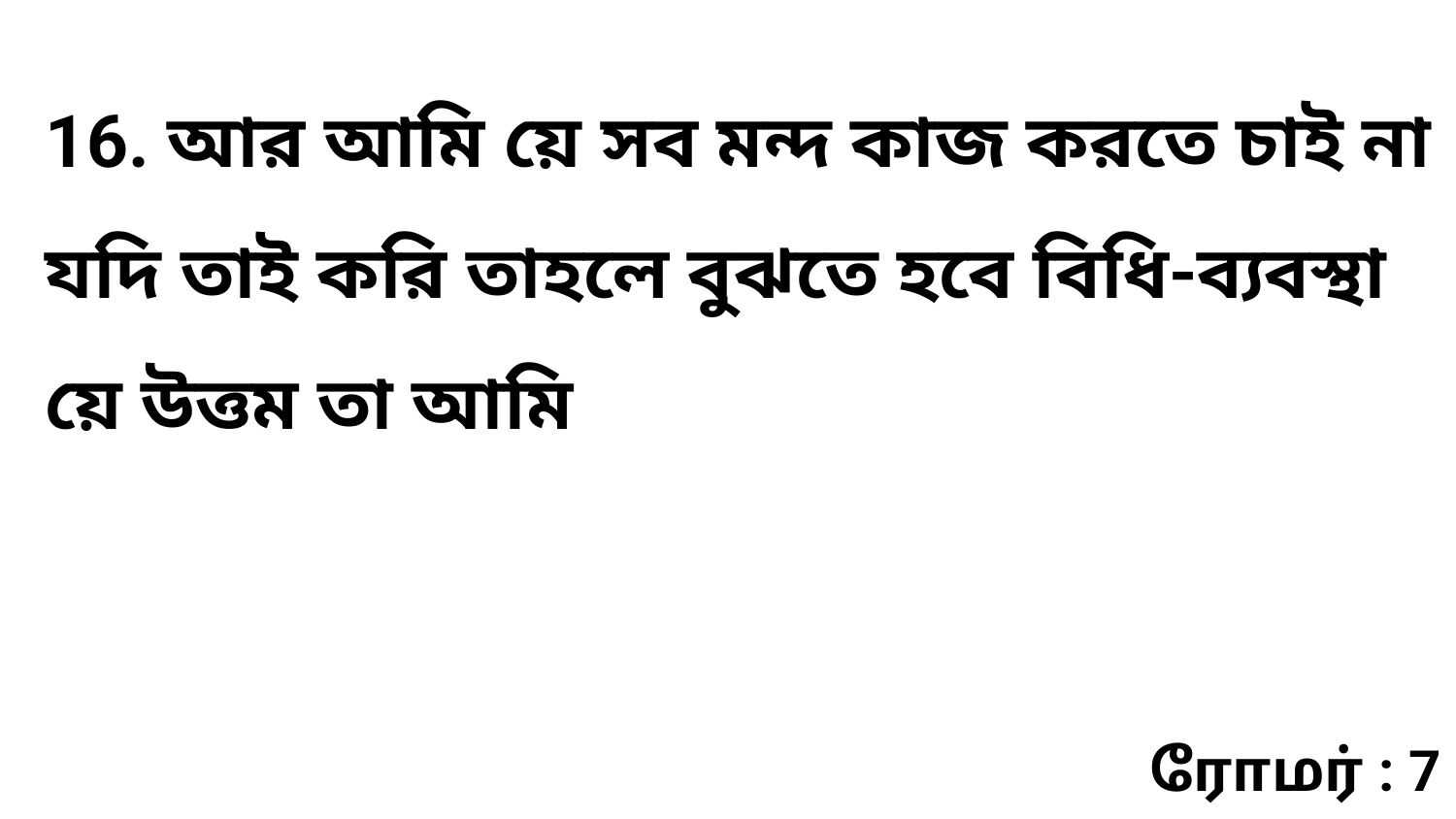

16. আর আমি য়ে সব মন্দ কাজ করতে চাই না যদি তাই করি তাহলে বুঝতে হবে বিধি-ব্যবস্থা য়ে উত্তম তা আমি
ரோமர் : 7